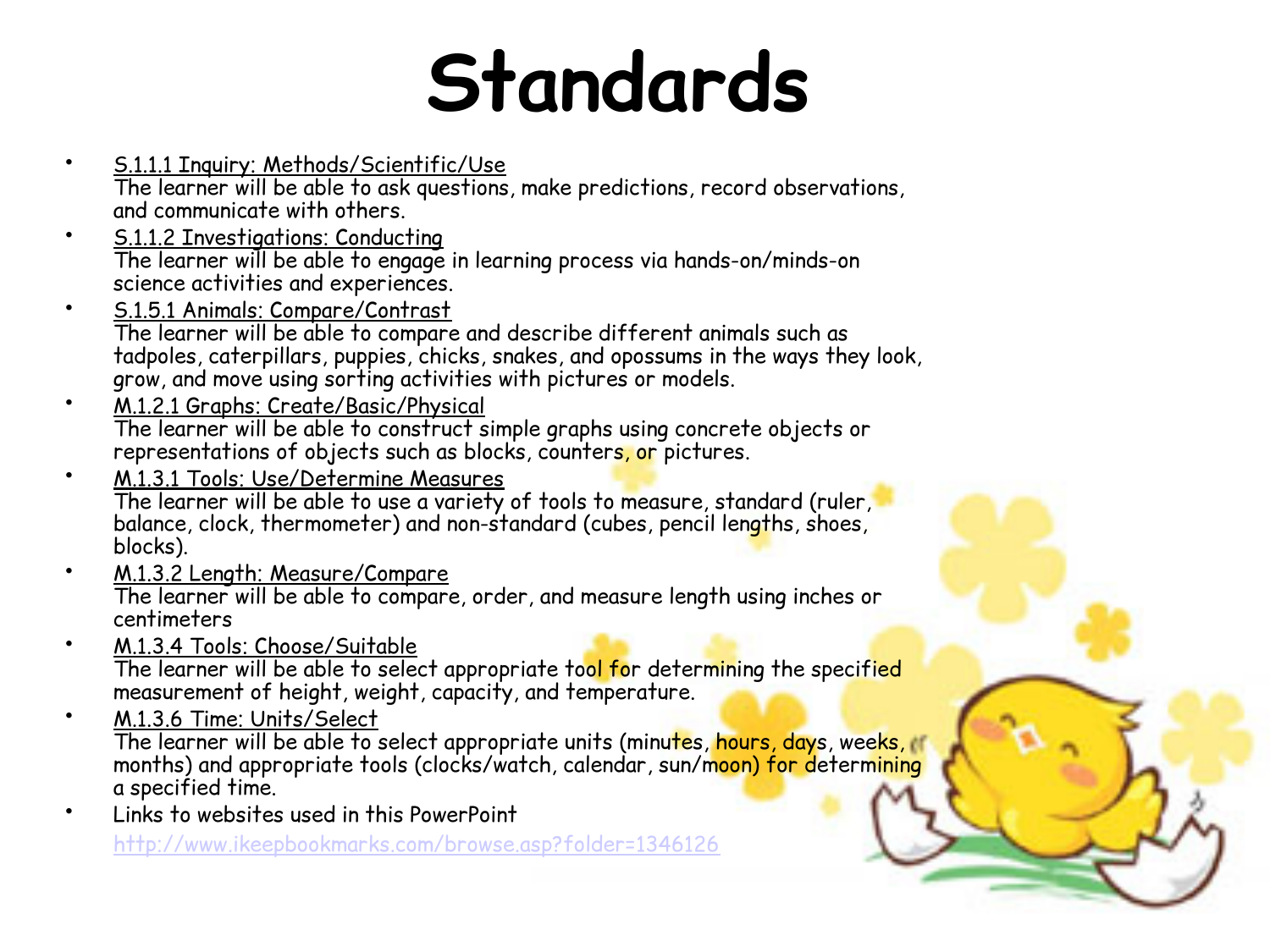

# Standards
S.1.1.1 Inquiry: Methods/Scientific/Use
The learner will be able to ask questions, make predictions, record observations, and communicate with others.
S.1.1.2 Investigations: Conducting
The learner will be able to engage in learning process via hands-on/minds-on science activities and experiences.
S.1.5.1 Animals: Compare/Contrast
The learner will be able to compare and describe different animals such as tadpoles, caterpillars, puppies, chicks, snakes, and opossums in the ways they look, grow, and move using sorting activities with pictures or models.
M.1.2.1 Graphs: Create/Basic/Physical
The learner will be able to construct simple graphs using concrete objects or representations of objects such as blocks, counters, or pictures.
M.1.3.1 Tools: Use/Determine Measures
The learner will be able to use a variety of tools to measure, standard (ruler, balance, clock, thermometer) and non-standard (cubes, pencil lengths, shoes, blocks).
M.1.3.2 Length: Measure/Compare
The learner will be able to compare, order, and measure length using inches or centimeters
M.1.3.4 Tools: Choose/Suitable
The learner will be able to select appropriate tool for determining the specified measurement of height, weight, capacity, and temperature.
M.1.3.6 Time: Units/Select
The learner will be able to select appropriate units (minutes, hours, days, weeks, months) and appropriate tools (clocks/watch, calendar, sun/moon) for determining a specified time.
Links to websites used in this PowerPoint
	http://www.ikeepbookmarks.com/browse.asp?folder=1346126